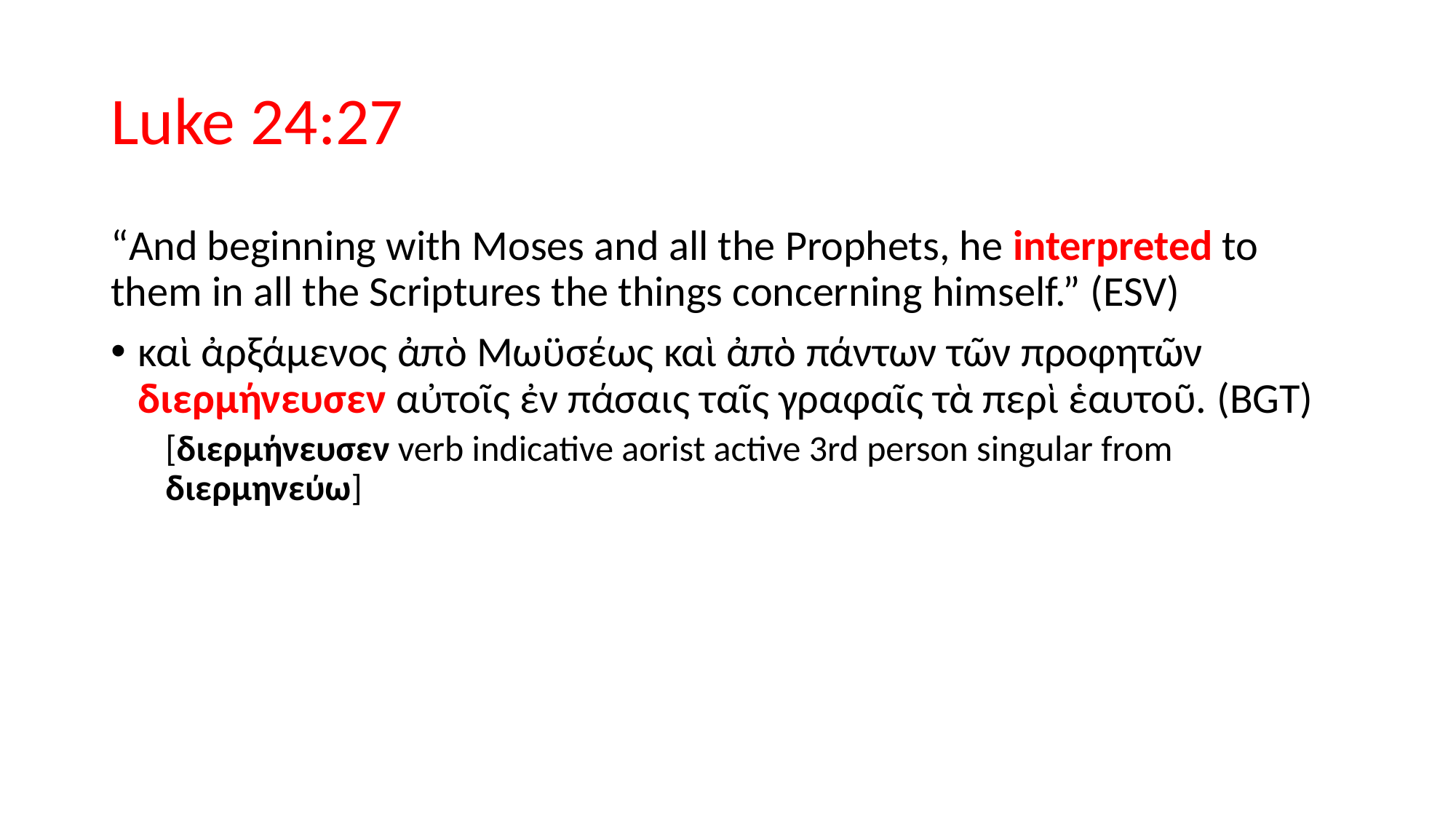

# Luke 24:27
“And beginning with Moses and all the Prophets, he interpreted to them in all the Scriptures the things concerning himself.” (ESV)
καὶ ἀρξάμενος ἀπὸ Μωϋσέως καὶ ἀπὸ πάντων τῶν προφητῶν διερμήνευσεν αὐτοῖς ἐν πάσαις ταῖς γραφαῖς τὰ περὶ ἑαυτοῦ. (BGT)
[διερμήνευσεν verb indicative aorist active 3rd person singular from διερμηνεύω]